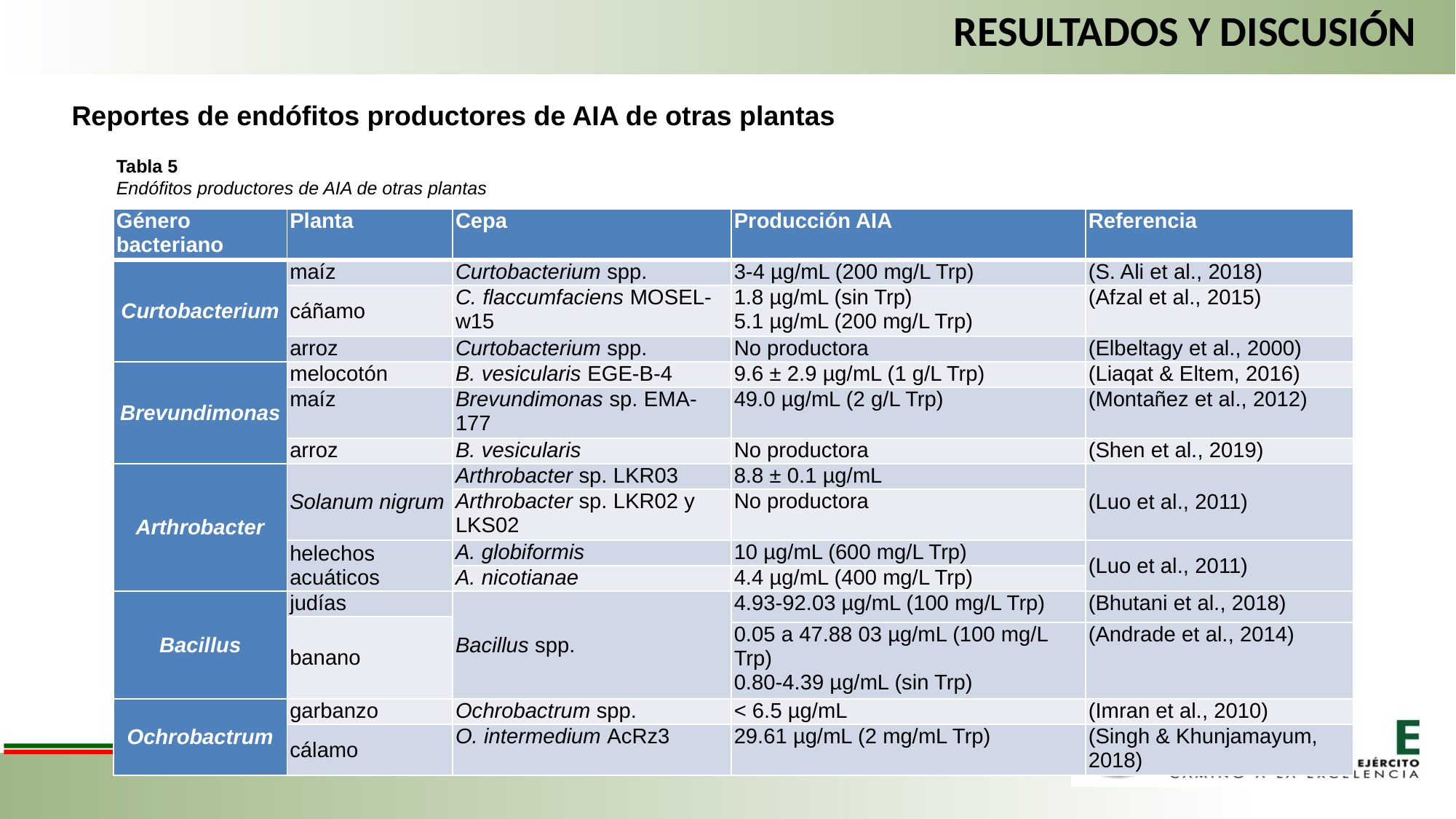

RESULTADOS Y DISCUSIÓN
Reportes de endófitos productores de AIA de otras plantas
Tabla 5
Endófitos productores de AIA de otras plantas
| Género bacteriano | Planta | Cepa | Producción AIA | Referencia |
| --- | --- | --- | --- | --- |
| Curtobacterium | maíz | Curtobacterium spp. | 3-4 µg/mL (200 mg/L Trp) | (S. Ali et al., 2018) |
|  | cáñamo | C. flaccumfaciens MOSEL-w15 | 1.8 µg/mL (sin Trp) 5.1 µg/mL (200 mg/L Trp) | (Afzal et al., 2015) |
|  | arroz | Curtobacterium spp. | No productora | (Elbeltagy et al., 2000) |
| Brevundimonas | melocotón | B. vesicularis EGE-B-4 | 9.6 ± 2.9 µg/mL (1 g/L Trp) | (Liaqat & Eltem, 2016) |
|  | maíz | Brevundimonas sp. EMA-177 | 49.0 µg/mL (2 g/L Trp) | (Montañez et al., 2012) |
|  | arroz | B. vesicularis | No productora | (Shen et al., 2019) |
| Arthrobacter | Solanum nigrum | Arthrobacter sp. LKR03 | 8.8 ± 0.1 µg/mL | (Luo et al., 2011) |
|  |  | Arthrobacter sp. LKR02 y LKS02 | No productora |  |
|  | helechos acuáticos | A. globiformis | 10 µg/mL (600 mg/L Trp) | (Luo et al., 2011) |
|  |  | A. nicotianae | 4.4 µg/mL (400 mg/L Trp) |  |
| Bacillus | judías | Bacillus spp. | 4.93-92.03 µg/mL (100 mg/L Trp) | (Bhutani et al., 2018) |
|  | banano |  |  |  |
|  |  |  | 0.05 a 47.88 03 µg/mL (100 mg/L Trp) 0.80-4.39 µg/mL (sin Trp) | (Andrade et al., 2014) |
| Ochrobactrum | garbanzo | Ochrobactrum spp. | < 6.5 µg/mL | (Imran et al., 2010) |
|  | cálamo | O. intermedium AcRz3 | 29.61 µg/mL (2 mg/mL Trp) | (Singh & Khunjamayum, 2018) |